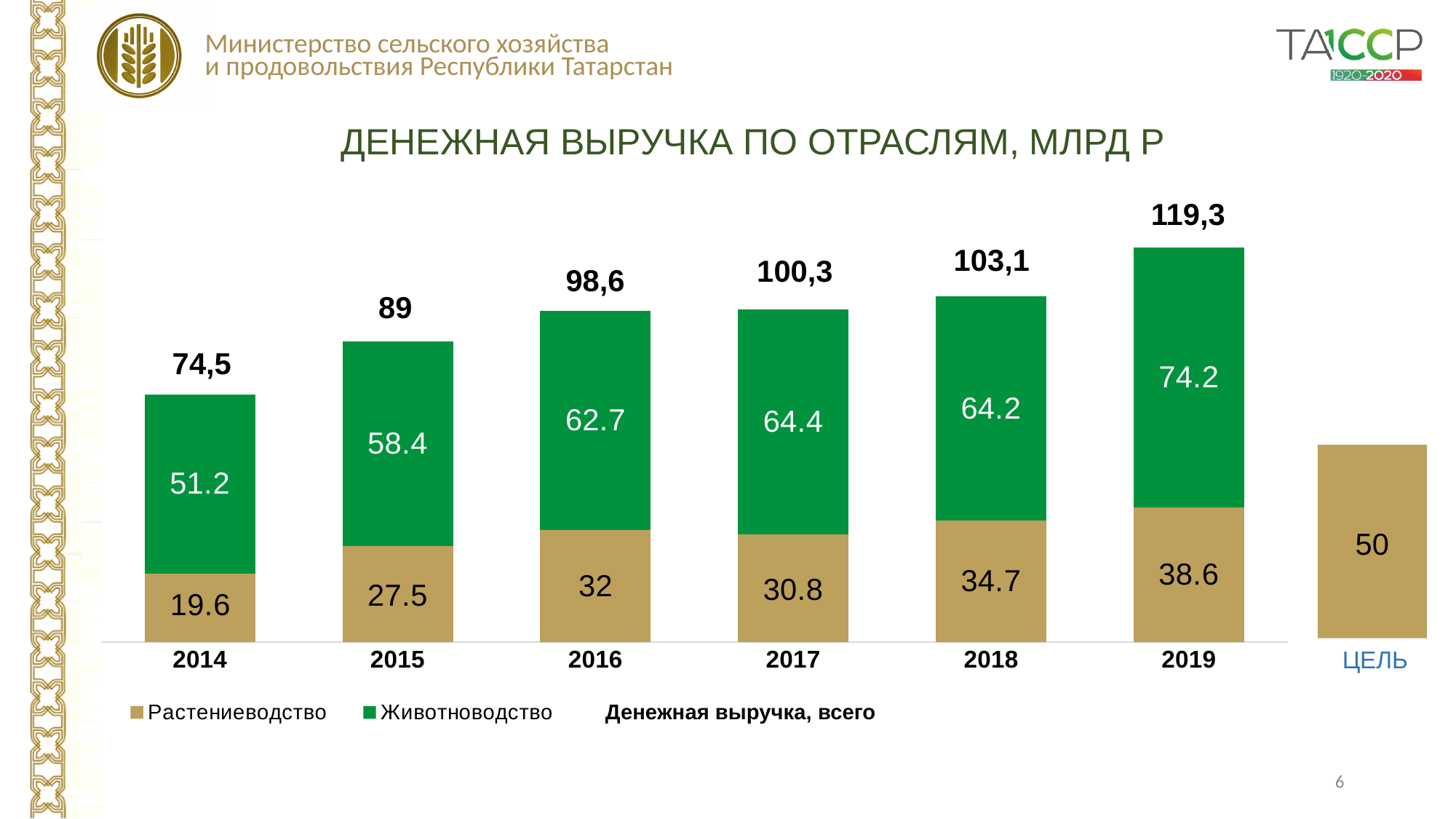

ДЕНЕЖНАЯ ВЫРУЧКА ПО ОТРАСЛЯМ, МЛРД Р
119,3

### Chart

| Category | Растениеводство | Животноводство |
|---|---|---|
| 2014 | 19.6 | 51.2 |
| 2015 | 27.5 | 58.4 |
| 2016 | 32.0 | 62.7 |
| 2017 | 30.8 | 64.4 |
| 2018 | 34.7 | 64.2 |
| 2019 | 38.6 | 74.2 |
103,1
100,3
98,6
89
74,5

50
ЦЕЛЬ
Денежная выручка, всего
6